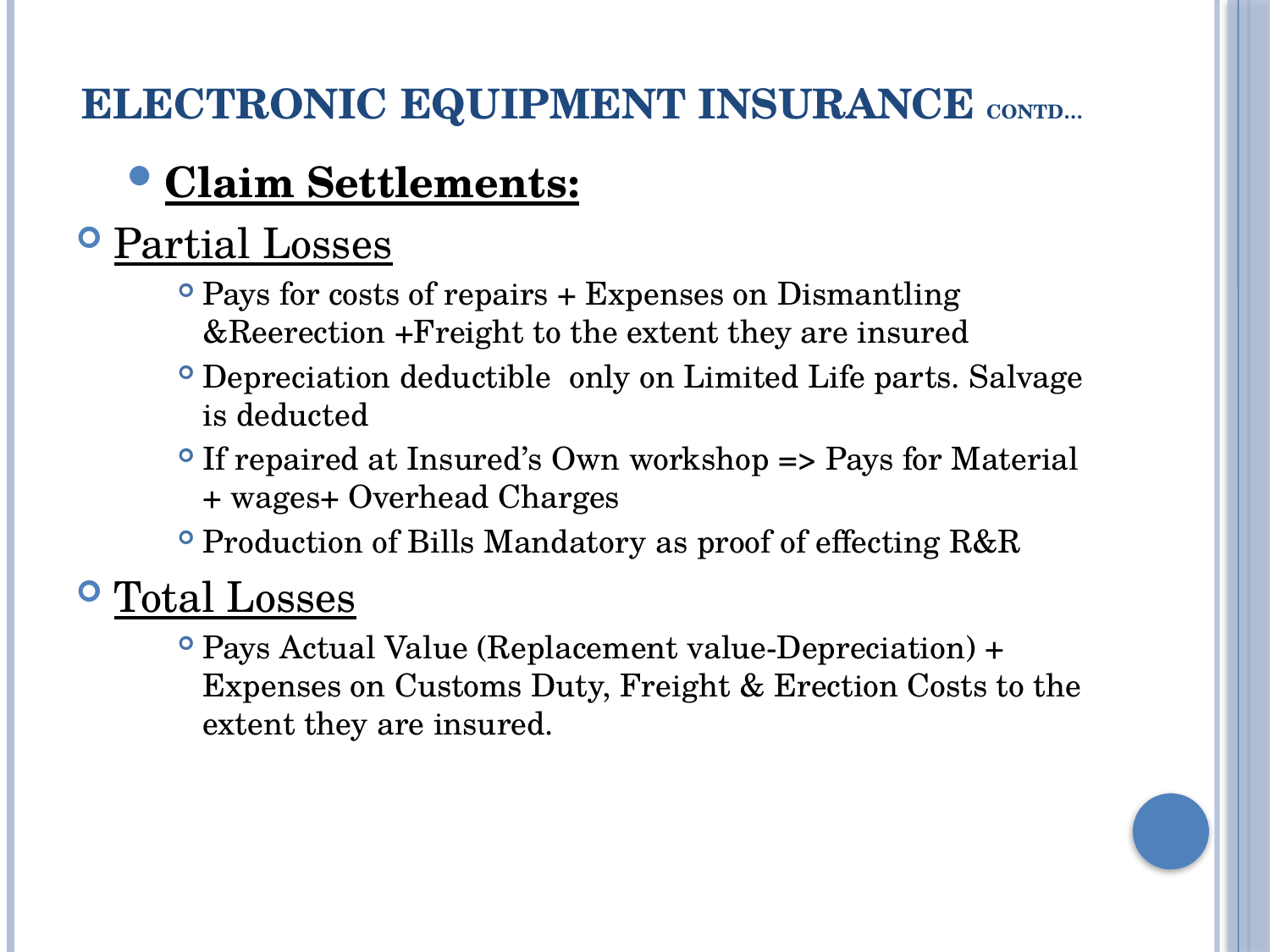

# Electronic Equipment Insurance Contd…
Claim Settlements:
Partial Losses
Pays for costs of repairs + Expenses on Dismantling &Reerection +Freight to the extent they are insured
Depreciation deductible  only on Limited Life parts. Salvage is deducted
If repaired at Insured’s Own workshop => Pays for Material + wages+ Overhead Charges
Production of Bills Mandatory as proof of effecting R&R
Total Losses
Pays Actual Value (Replacement value-Depreciation) + Expenses on Customs Duty, Freight & Erection Costs to the extent they are insured.